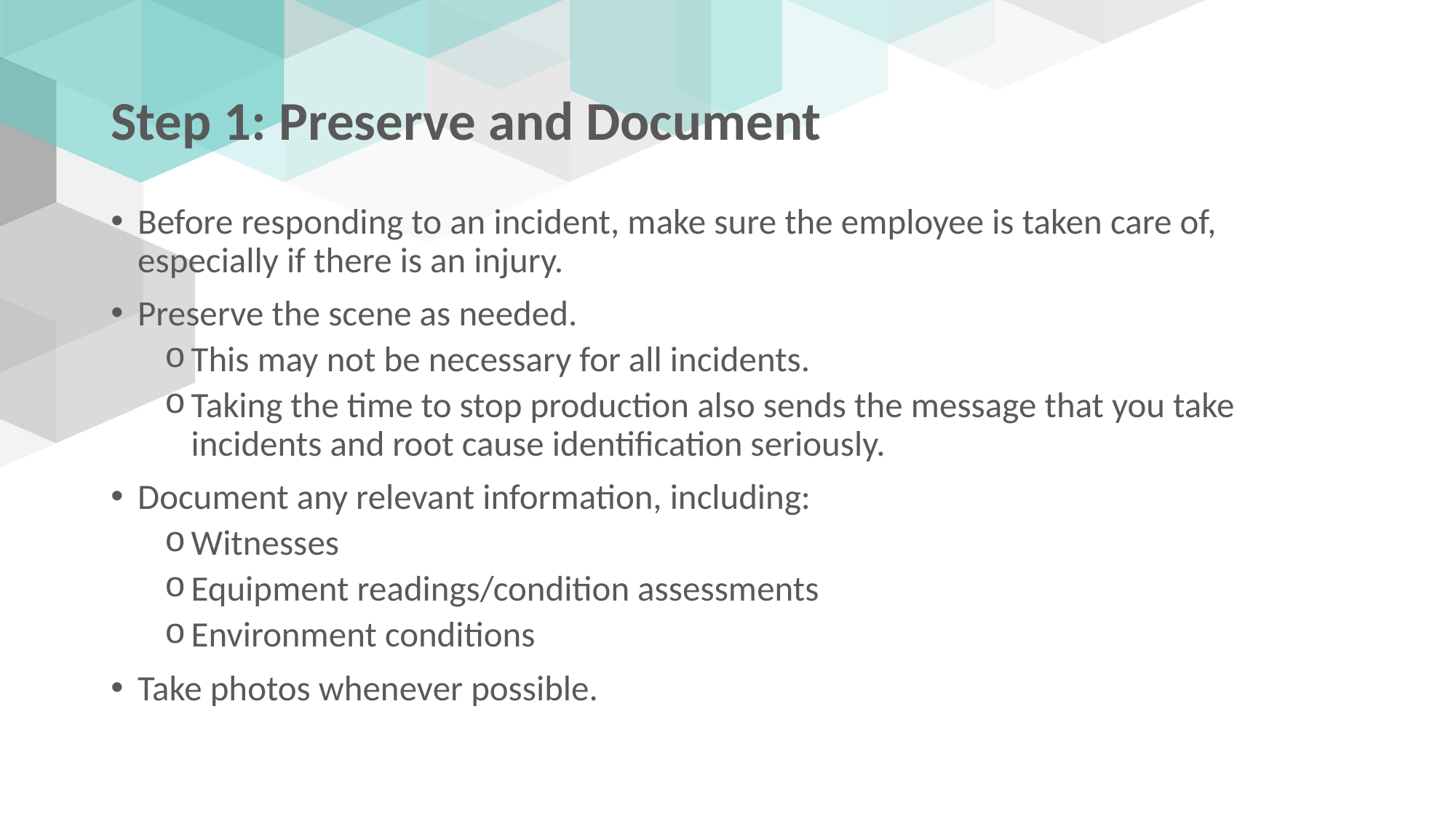

# Step 1: Preserve and Document
Before responding to an incident, make sure the employee is taken care of, especially if there is an injury.
Preserve the scene as needed.
This may not be necessary for all incidents.
Taking the time to stop production also sends the message that you take incidents and root cause identification seriously.
Document any relevant information, including:
Witnesses
Equipment readings/condition assessments
Environment conditions
Take photos whenever possible.